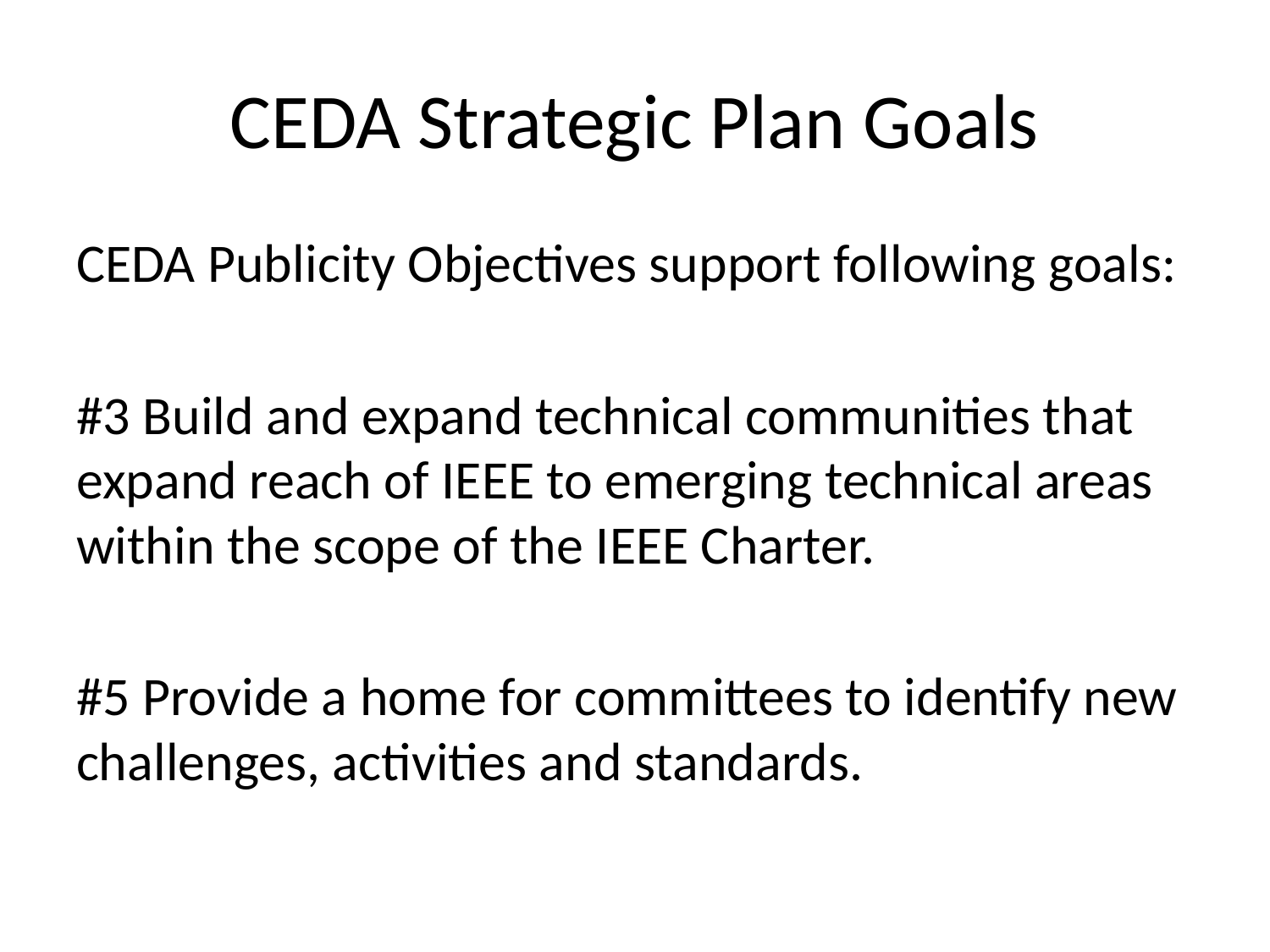

# CEDA Strategic Plan Goals
CEDA Publicity Objectives support following goals:

#3 Build and expand technical communities that expand reach of IEEE to emerging technical areas within the scope of the IEEE Charter.

#5 Provide a home for committees to identify new challenges, activities and standards.